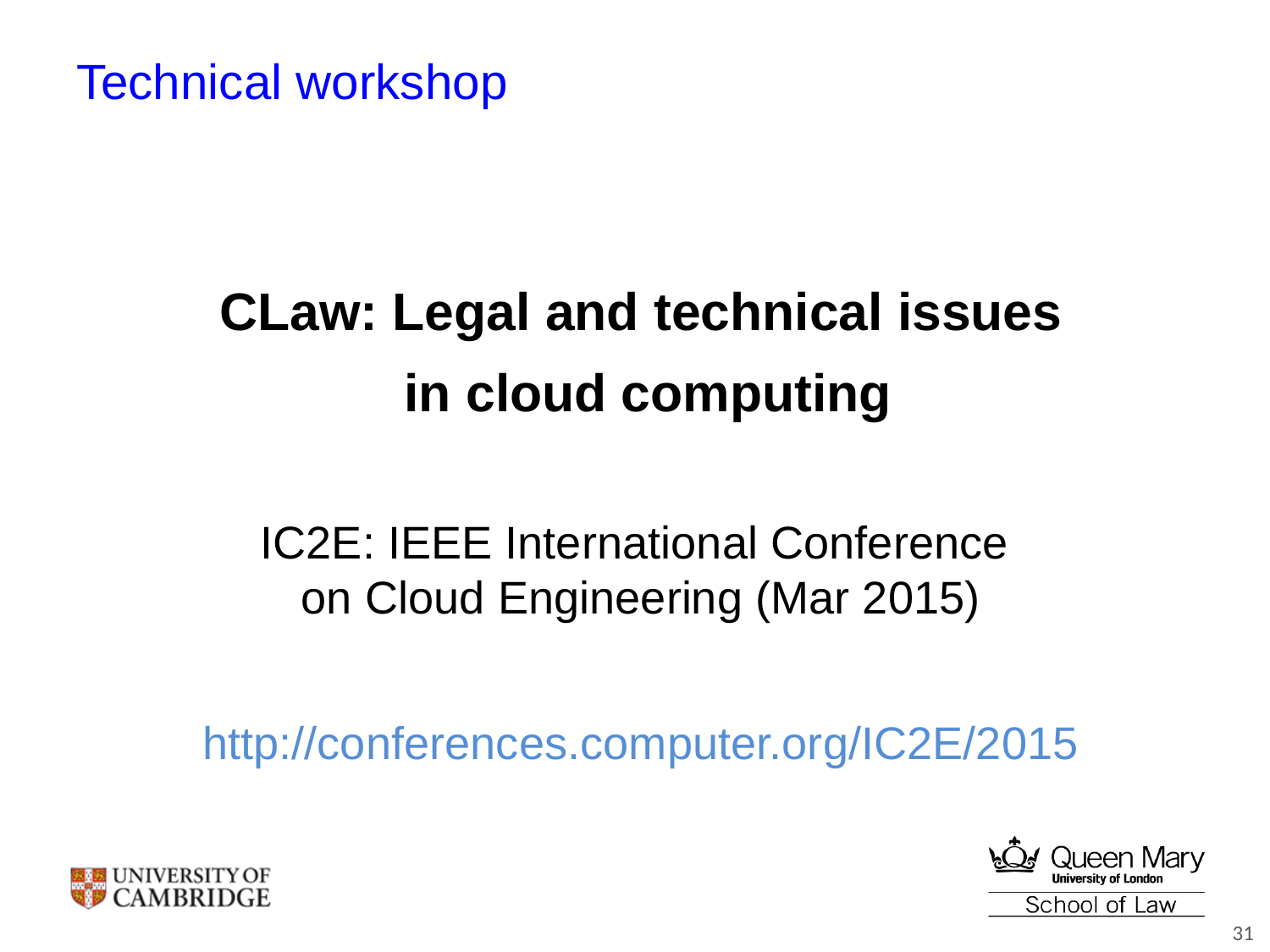

# Technical workshop

CLaw: Legal and technical issues
 in cloud computing

IC2E: IEEE International Conference
on Cloud Engineering (Mar 2015)

http://conferences.computer.org/IC2E/2015

31